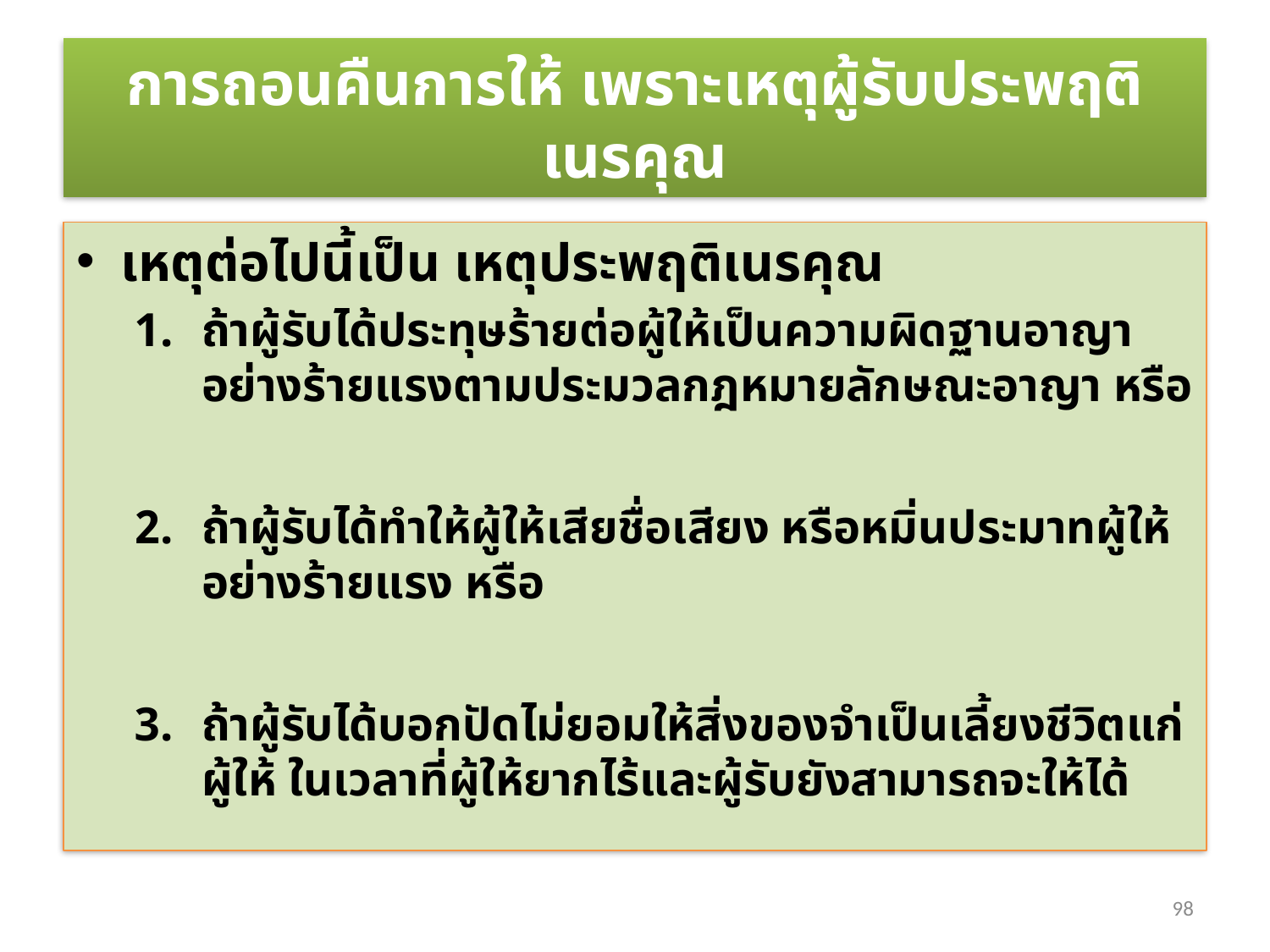

# การถอนคืนการให้ เพราะเหตุผู้รับประพฤติเนรคุณ
เหตุต่อไปนี้เป็น เหตุประพฤติเนรคุณ
ถ้าผู้รับได้ประทุษร้ายต่อผู้ให้เป็นความผิดฐานอาญาอย่างร้ายแรงตามประมวลกฎหมายลักษณะอาญา หรือ

ถ้าผู้รับได้ทำให้ผู้ให้เสียชื่อเสียง หรือหมิ่นประมาทผู้ให้อย่างร้ายแรง หรือ

ถ้าผู้รับได้บอกปัดไม่ยอมให้สิ่งของจำเป็นเลี้ยงชีวิตแก่ผู้ให้ ในเวลาที่ผู้ให้ยากไร้และผู้รับยังสามารถจะให้ได้
98